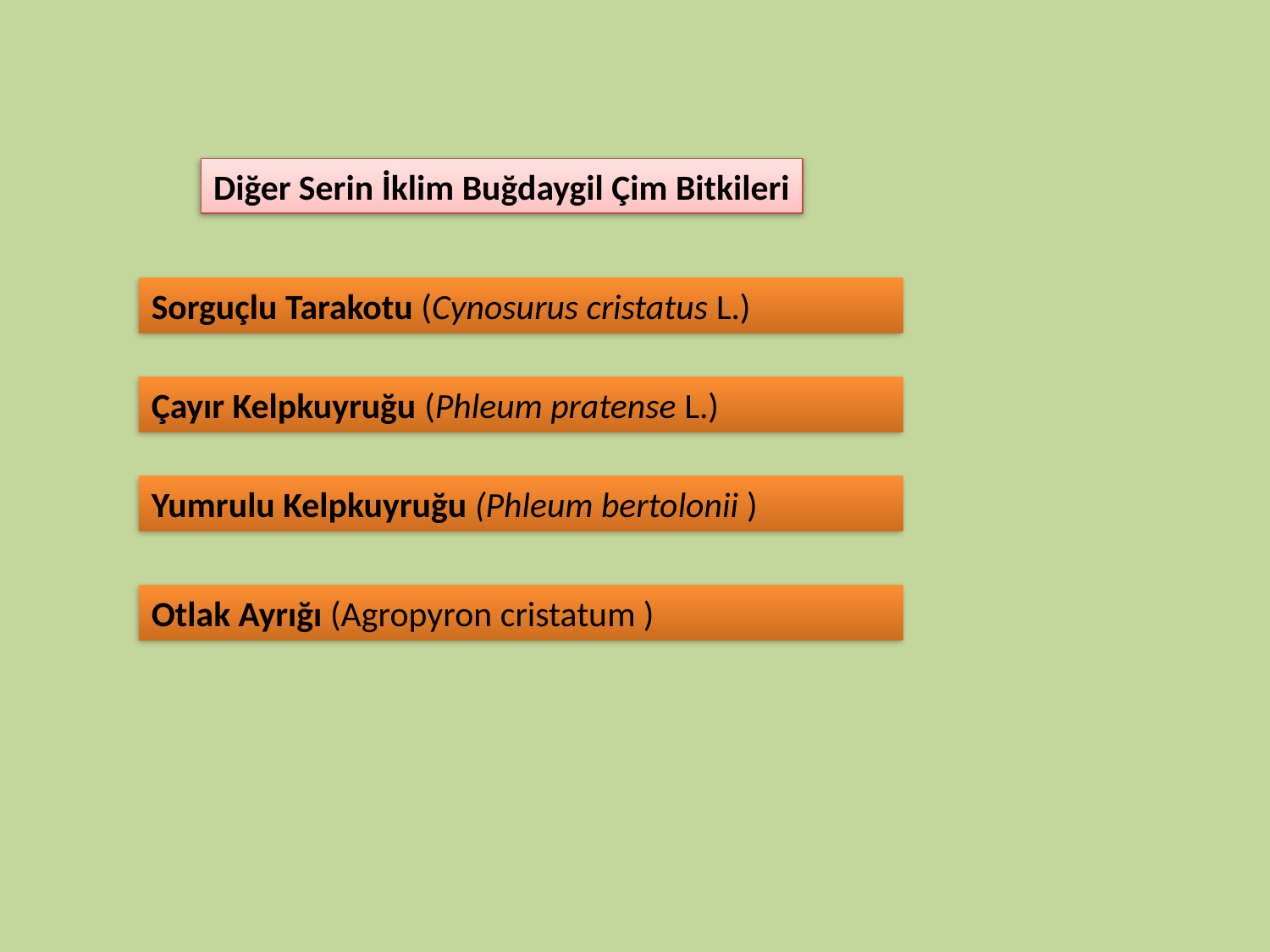

Diğer Serin İklim Buğdaygil Çim Bitkileri
Sorguçlu Tarakotu (Cynosurus cristatus L.)
Çayır Kelpkuyruğu (Phleum pratense L.)
Yumrulu Kelpkuyruğu (Phleum bertolonii )
Otlak Ayrığı (Agropyron cristatum )